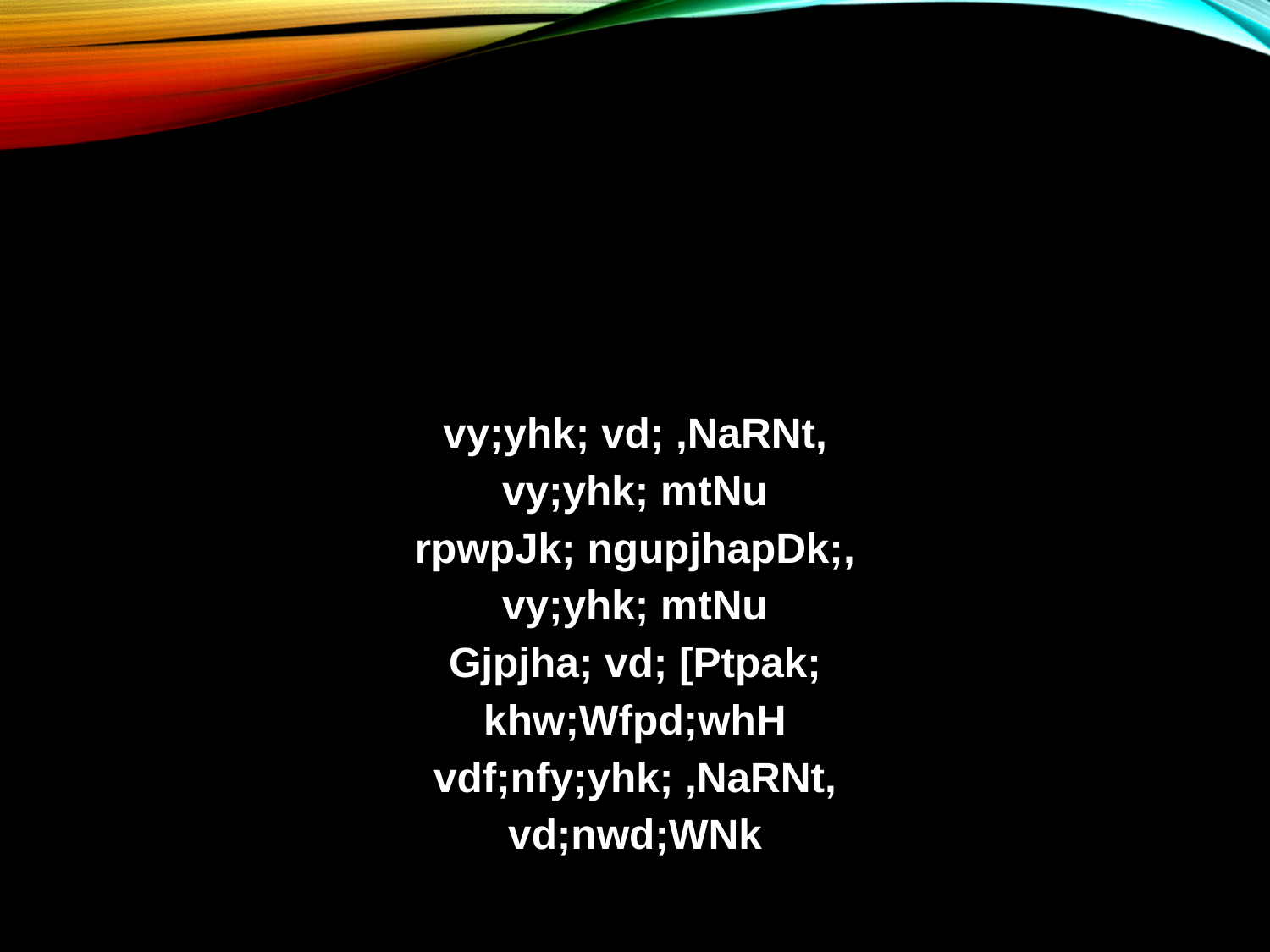

#

vy;yhk; vd; ,NaRNt,
vy;yhk; mtNu
rpwpJk; ngupjhapDk;,
vy;yhk; mtNu
Gjpjha; vd; [Ptpak;
khw;Wfpd;whH
vdf;nfy;yhk; ,NaRNt,
vd;nwd;WNk